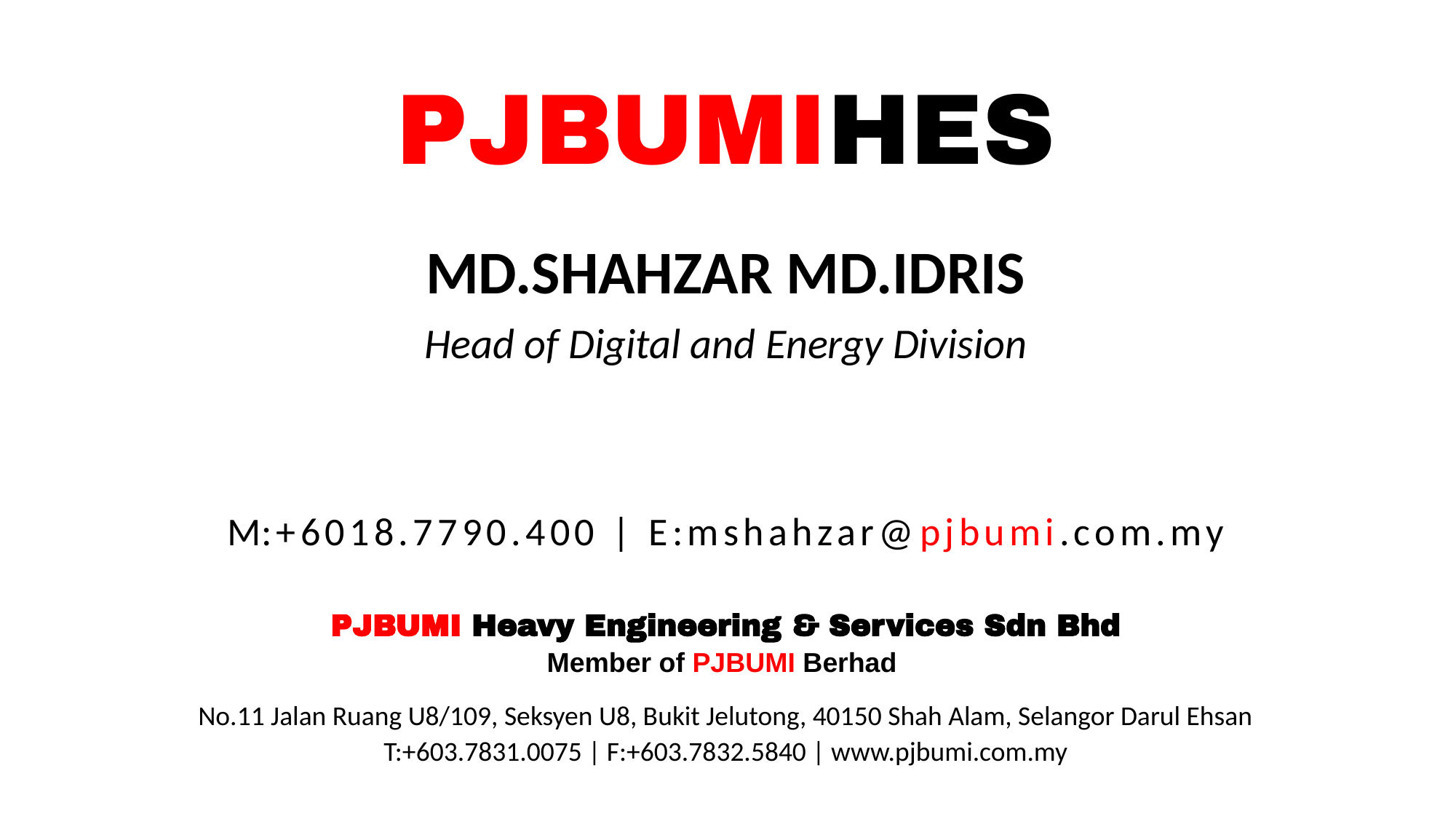

# PJBUMIHES
MD.SHAHZAR MD.IDRIS
Head of Digital and Energy Division

M:+6018.7790.400 | E:mshahzar@pjbumi.com.my
PJBUMI Heavy Engineering & Services Sdn Bhd
Member of PJBUMI Berhad
No.11 Jalan Ruang U8/109, Seksyen U8, Bukit Jelutong, 40150 Shah Alam, Selangor Darul Ehsan
T:+603.7831.0075 | F:+603.7832.5840 | www.pjbumi.com.my